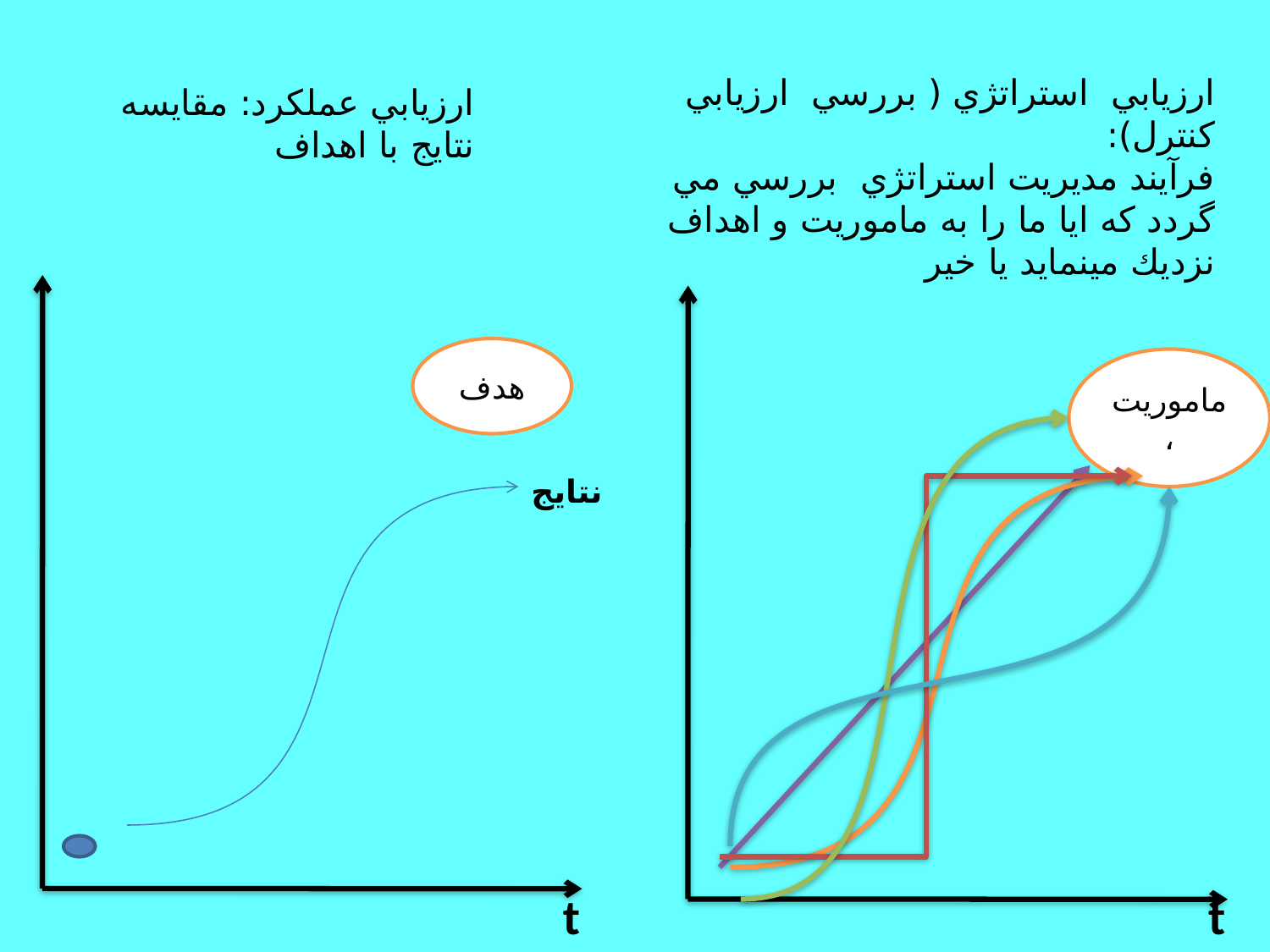

ارزيابي  استراتژي ( بررسي  ارزيابي كنترل):
فرآيند مديريت استراتژي  بررسي مي گردد كه ايا ما را به ماموريت و اهداف نزديك مينمايد يا خير
ارزيابي عملكرد: مقايسه نتايج با اهداف
هدف
ماموريت ،
نتايج

t
t